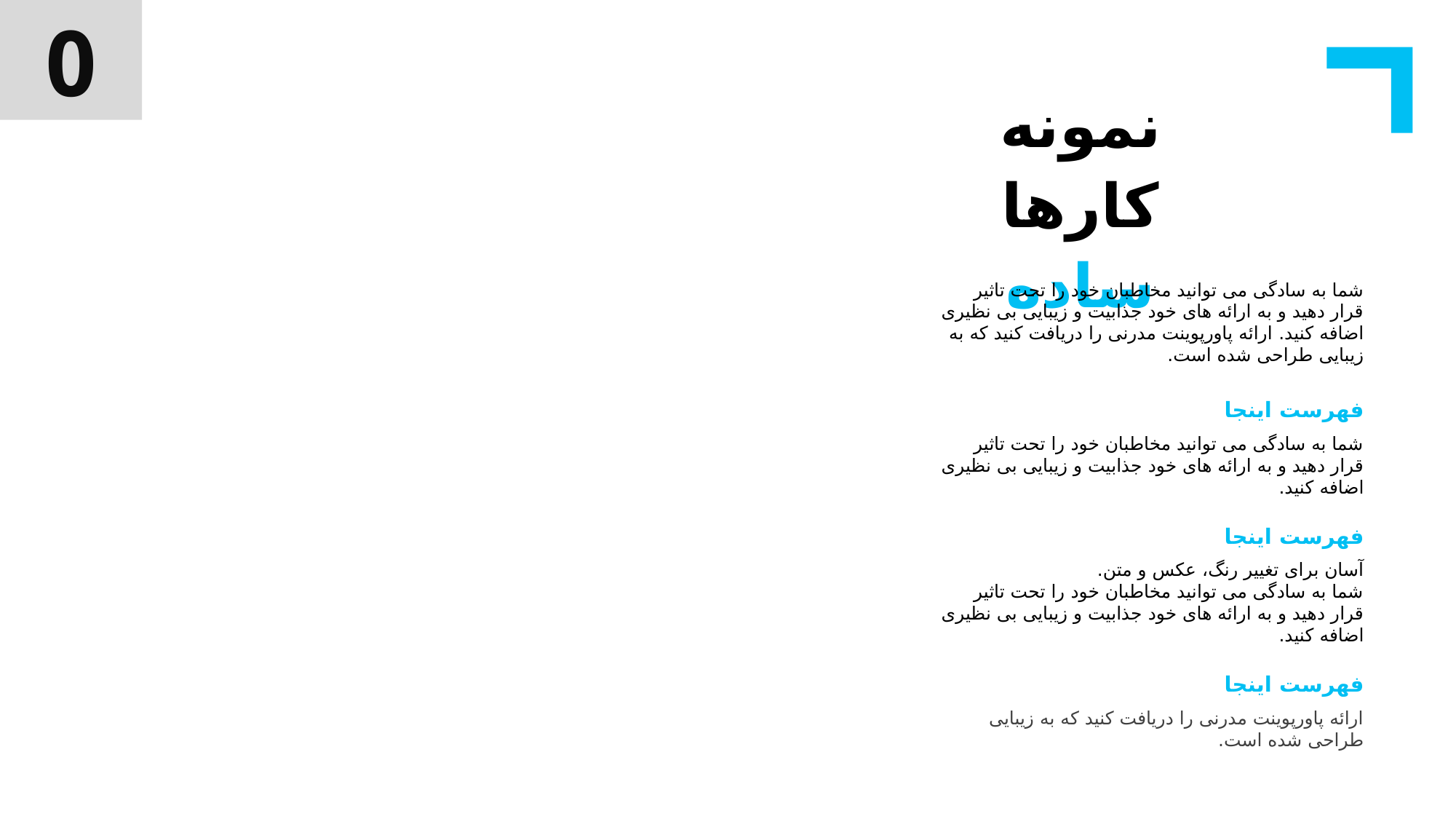

0

نمونه کارها ساده
شما به سادگی می توانید مخاطبان خود را تحت تاثیر قرار دهید و به ارائه های خود جذابیت و زیبایی بی نظیری اضافه کنید. ارائه پاورپوینت مدرنی را دریافت کنید که به زیبایی طراحی شده است.
فهرست اینجا
شما به سادگی می توانید مخاطبان خود را تحت تاثیر قرار دهید و به ارائه های خود جذابیت و زیبایی بی نظیری اضافه کنید.

فهرست اینجا
آسان برای تغییر رنگ، عکس و متن.
شما به سادگی می توانید مخاطبان خود را تحت تاثیر قرار دهید و به ارائه های خود جذابیت و زیبایی بی نظیری اضافه کنید.
فهرست اینجا
ارائه پاورپوینت مدرنی را دریافت کنید که به زیبایی طراحی شده است.